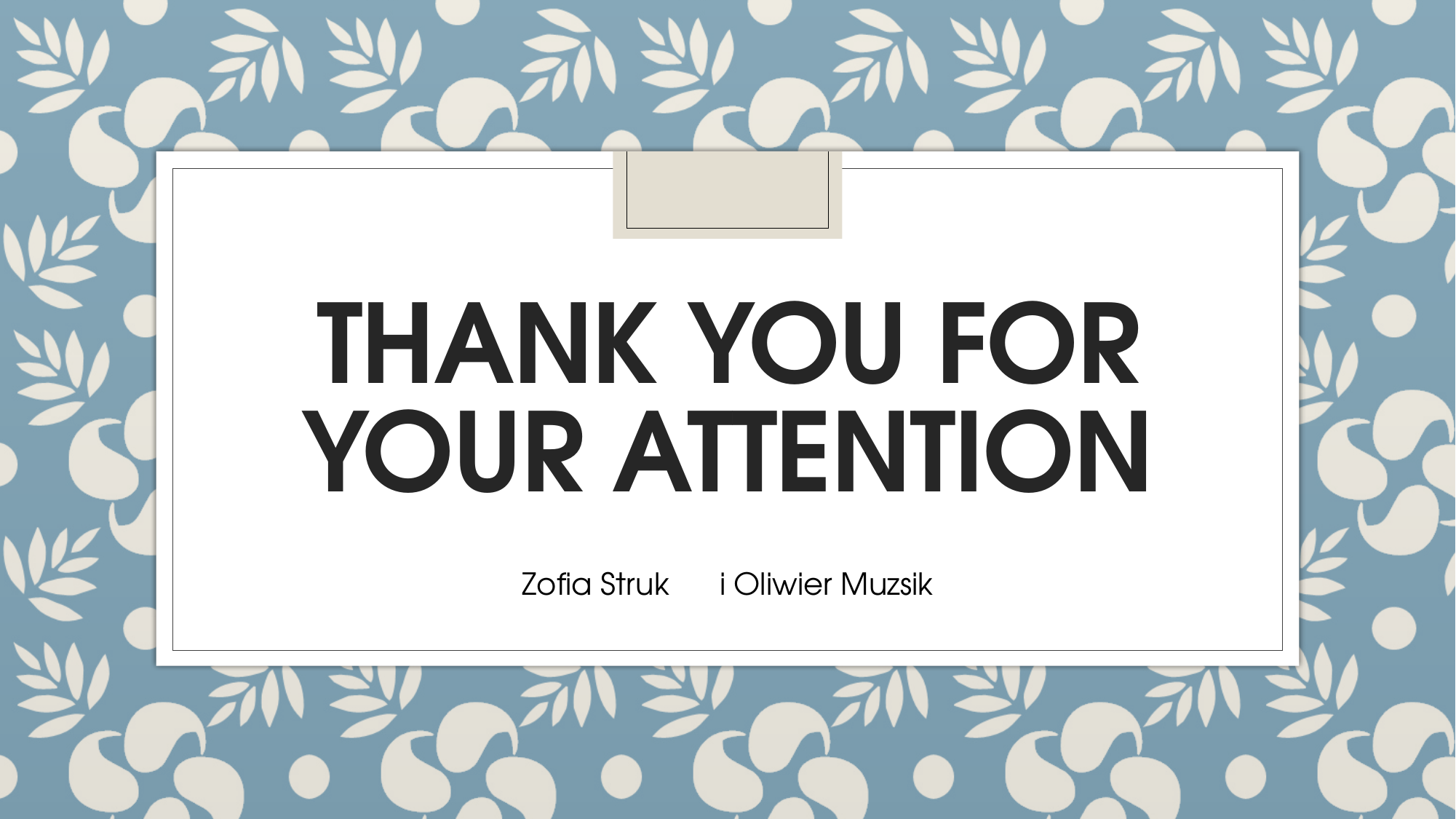

# Thank you for your attention
Zofia Struk      i Oliwier Muzsik